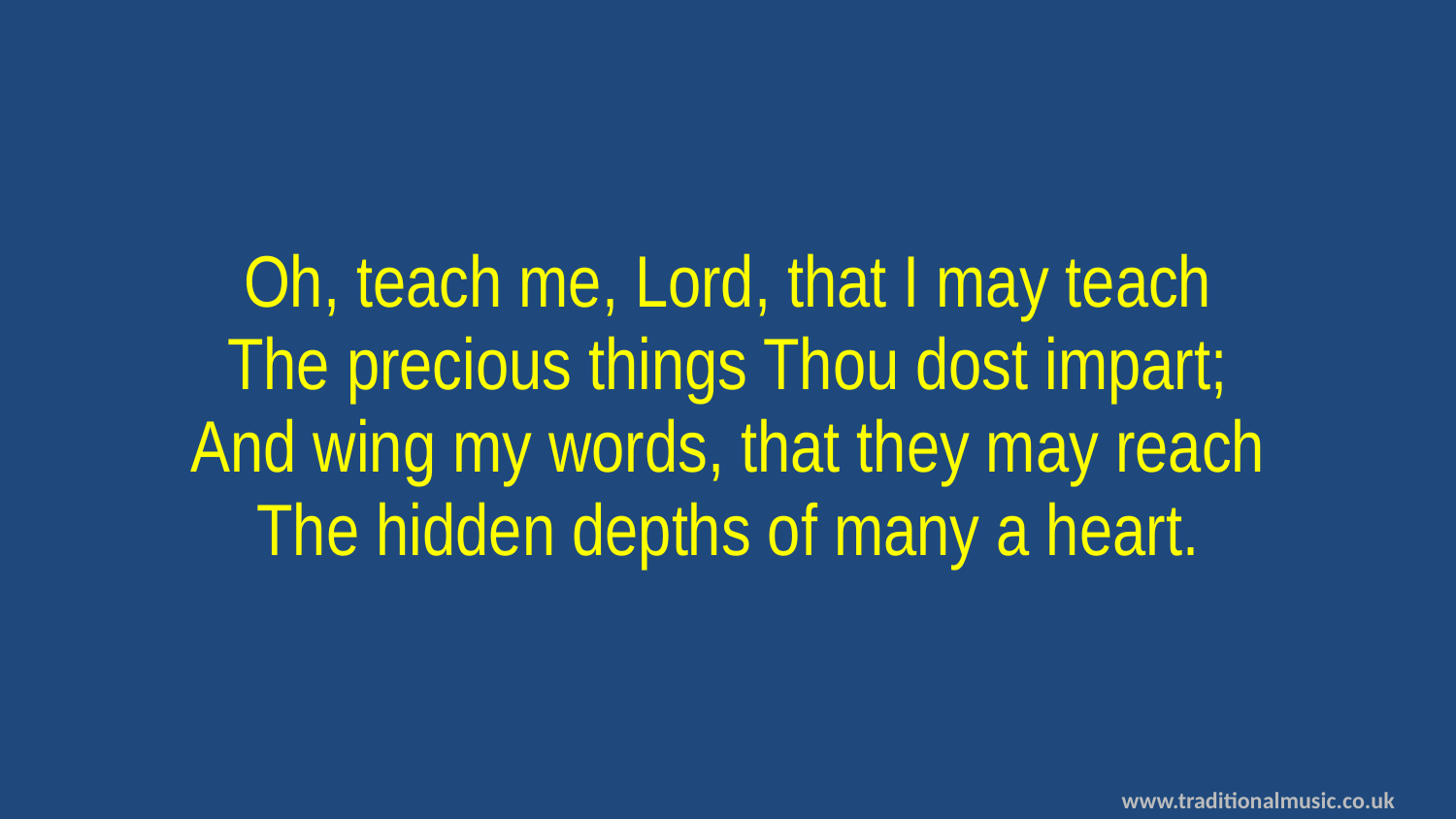

Oh, teach me, Lord, that I may teach
The precious things Thou dost impart;
And wing my words, that they may reach
The hidden depths of many a heart.